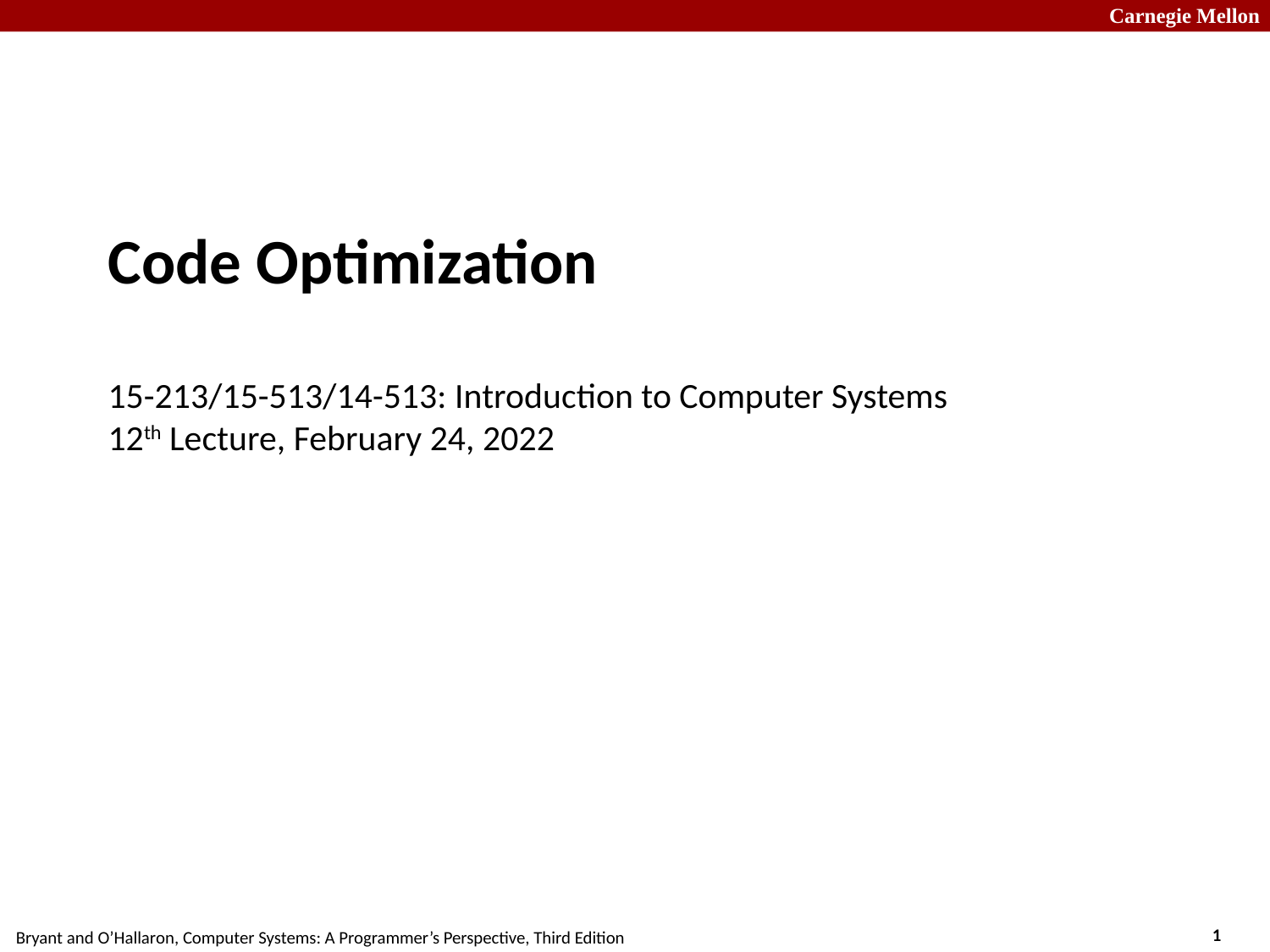

# Code Optimization 15-213/15-513/14-513: Introduction to Computer Systems 12th Lecture, February 24, 2022